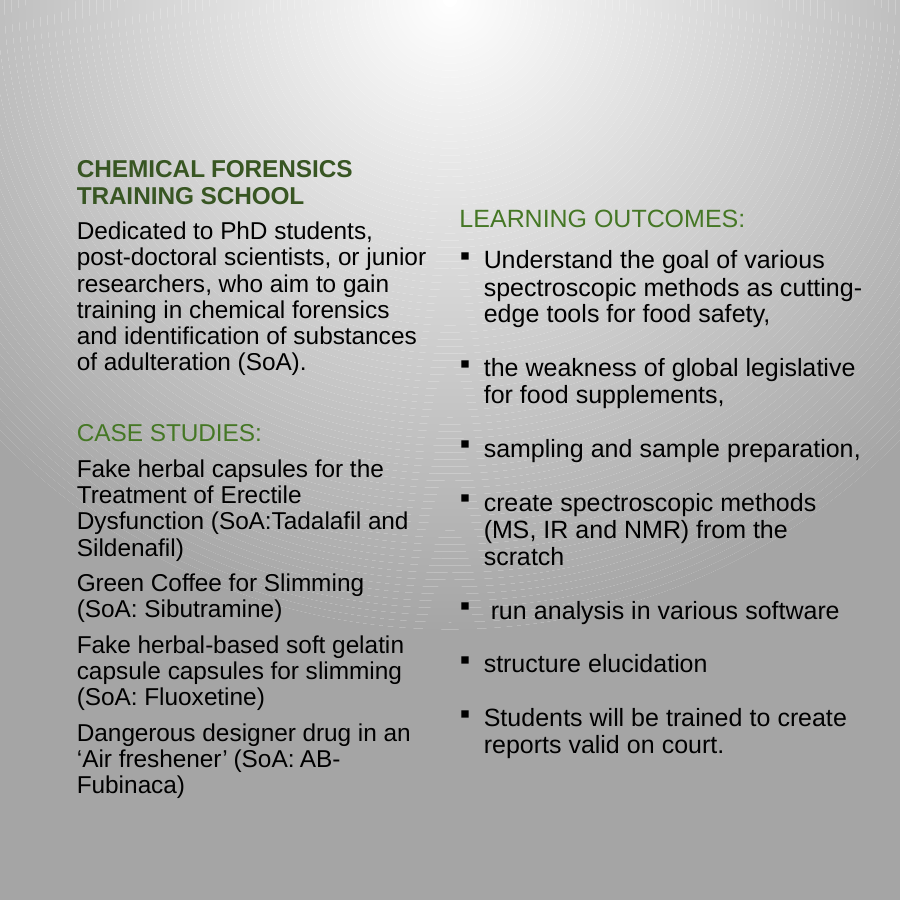

#

CHEMICAL FORENSICS TRAINING SCHOOL
Dedicated to PhD students, post-doctoral scientists, or junior researchers, who aim to gain training in chemical forensics and identification of substances of adulteration (SoA).

CASE STUDIES:
Fake herbal capsules for the Treatment of Erectile Dysfunction (SoA:Tadalafil and Sildenafil)
Green Coffee for Slimming (SoA: Sibutramine)
Fake herbal-based soft gelatin capsule capsules for slimming (SoA: Fluoxetine)
Dangerous designer drug in an ‘Air freshener’ (SoA: AB-Fubinaca)
LEARNING OUTCOMES:
Understand the goal of various spectroscopic methods as cutting-edge tools for food safety,

the weakness of global legislative for food supplements,

sampling and sample preparation,

create spectroscopic methods (MS, IR and NMR) from the scratch

 run analysis in various software

structure elucidation

Students will be trained to create reports valid on court.